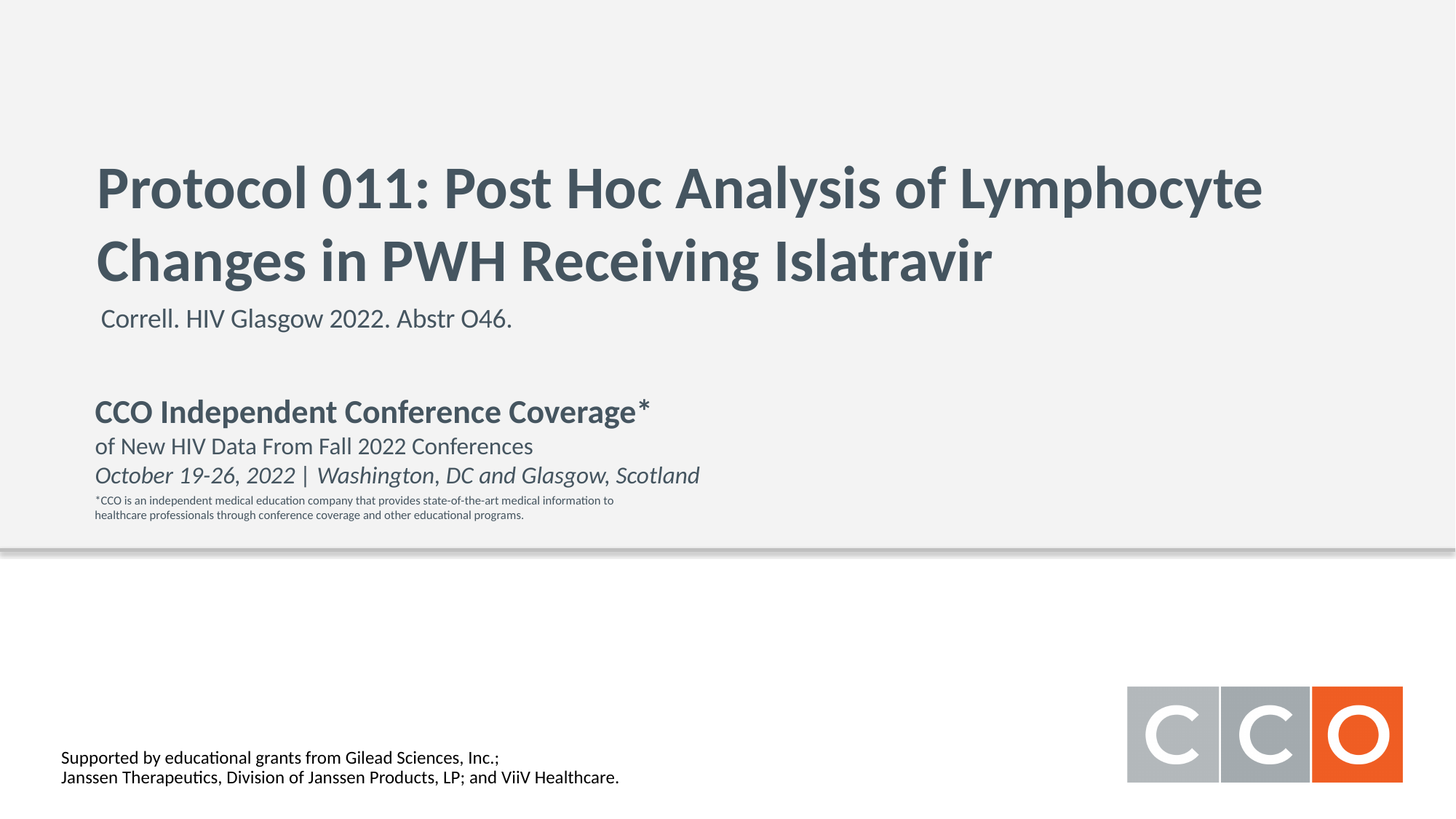

# Protocol 011: Post Hoc Analysis of Lymphocyte Changes in PWH Receiving Islatravir
Correll. HIV Glasgow 2022. Abstr O46.
CCO Independent Conference Coverage*
of New HIV Data From Fall 2022 Conferences
October 19-26, 2022 | Washington, DC and Glasgow, Scotland
*CCO is an independent medical education company that provides state-of-the-art medical information to healthcare professionals through conference coverage and other educational programs.

Supported by educational grants from Gilead Sciences, Inc.;
Janssen Therapeutics, Division of Janssen Products, LP; and ViiV Healthcare.